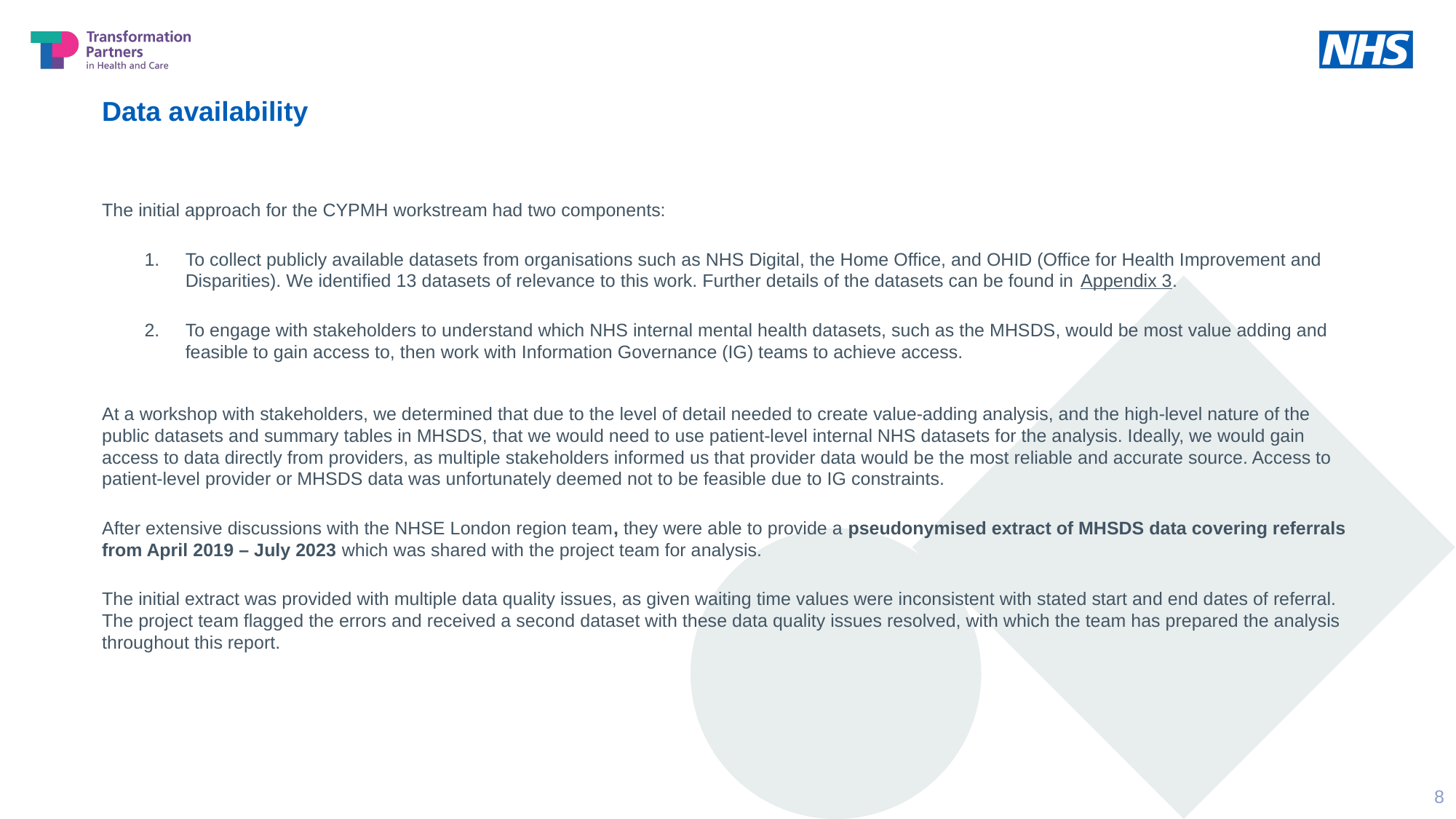

# Data availability
The initial approach for the CYPMH workstream had two components:
To collect publicly available datasets from organisations such as NHS Digital, the Home Office, and OHID (Office for Health Improvement and Disparities). We identified 13 datasets of relevance to this work. Further details of the datasets can be found in Appendix 3.
To engage with stakeholders to understand which NHS internal mental health datasets, such as the MHSDS, would be most value adding and feasible to gain access to, then work with Information Governance (IG) teams to achieve access.

At a workshop with stakeholders, we determined that due to the level of detail needed to create value-adding analysis, and the high-level nature of the public datasets and summary tables in MHSDS, that we would need to use patient-level internal NHS datasets for the analysis. Ideally, we would gain access to data directly from providers, as multiple stakeholders informed us that provider data would be the most reliable and accurate source. Access to patient-level provider or MHSDS data was unfortunately deemed not to be feasible due to IG constraints.
After extensive discussions with the NHSE London region team, they were able to provide a pseudonymised extract of MHSDS data covering referrals from April 2019 – July 2023 which was shared with the project team for analysis.
The initial extract was provided with multiple data quality issues, as given waiting time values were inconsistent with stated start and end dates of referral. The project team flagged the errors and received a second dataset with these data quality issues resolved, with which the team has prepared the analysis throughout this report.
8